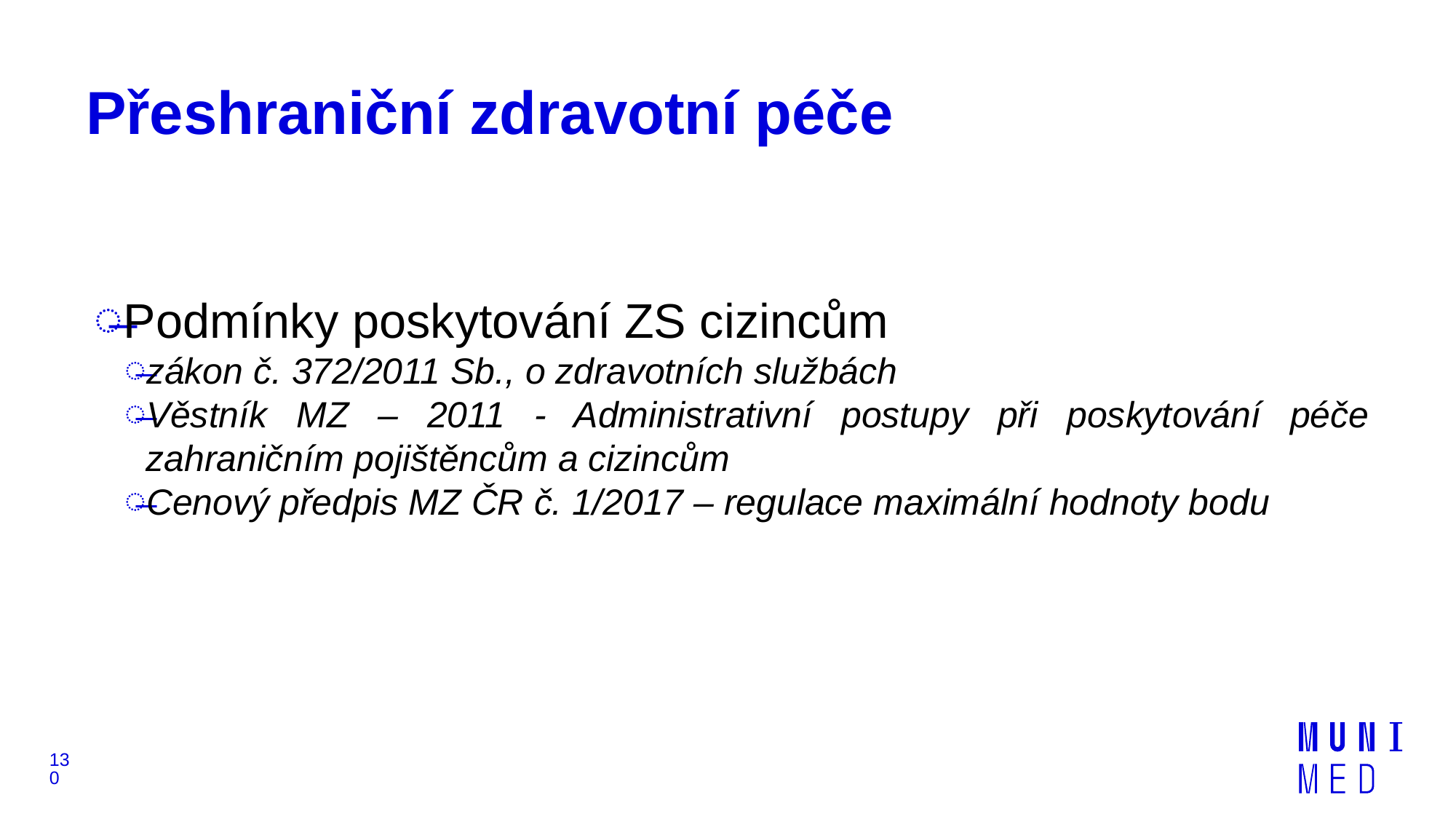

# Přeshraniční zdravotní péče

Podmínky poskytování ZS cizincům
zákon č. 372/2011 Sb., o zdravotních službách
Věstník MZ – 2011 - Administrativní postupy při poskytování péče zahraničním pojištěncům a cizincům
Cenový předpis MZ ČR č. 1/2017 – regulace maximální hodnoty bodu

130